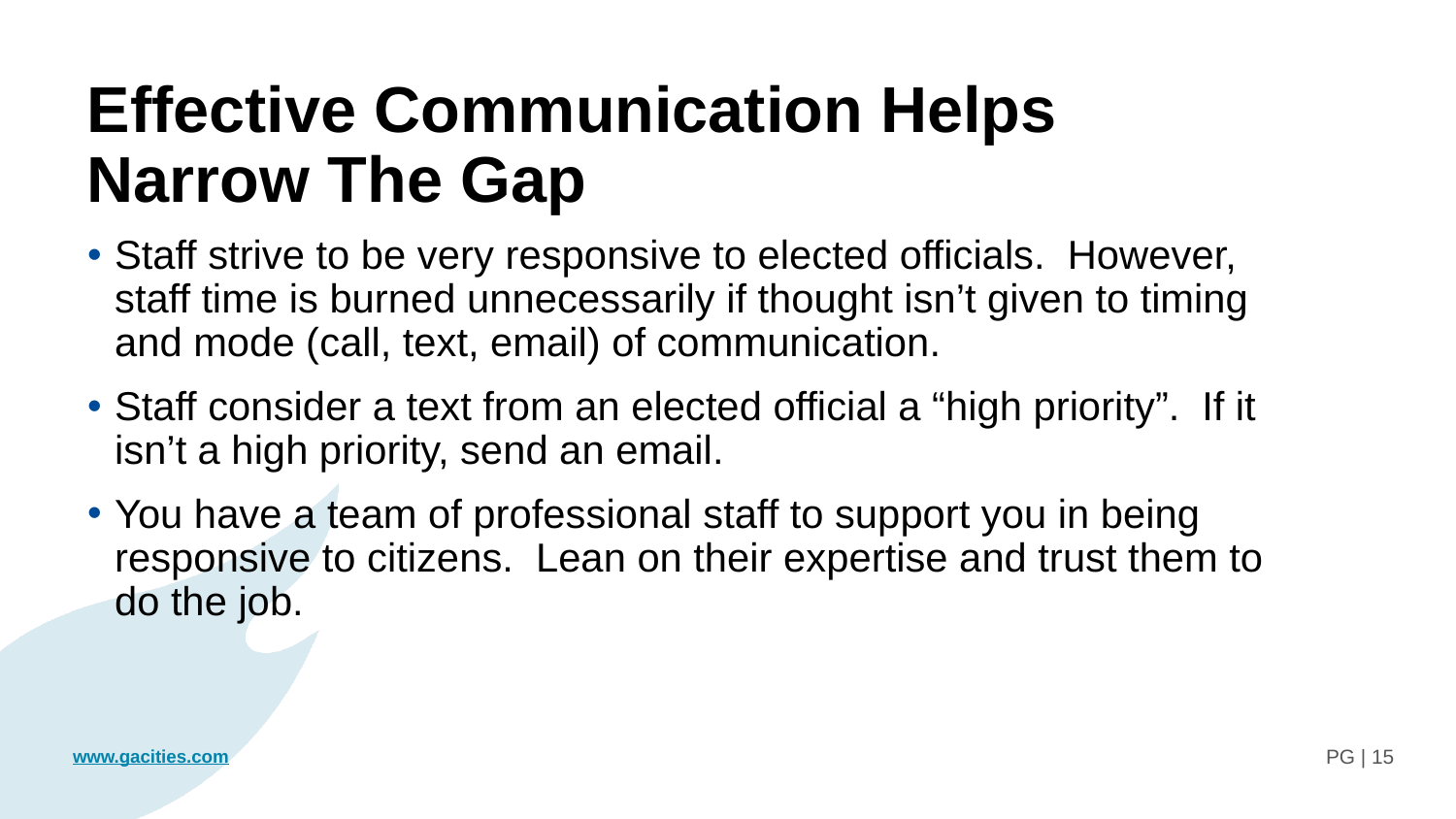

Effective Communication Helps Narrow The Gap
Staff strive to be very responsive to elected officials.  However, staff time is burned unnecessarily if thought isn’t given to timing and mode (call, text, email) of communication.
Staff consider a text from an elected official a “high priority”.  If it isn’t a high priority, send an email.
You have a team of professional staff to support you in being responsive to citizens.  Lean on their expertise and trust them to do the job.